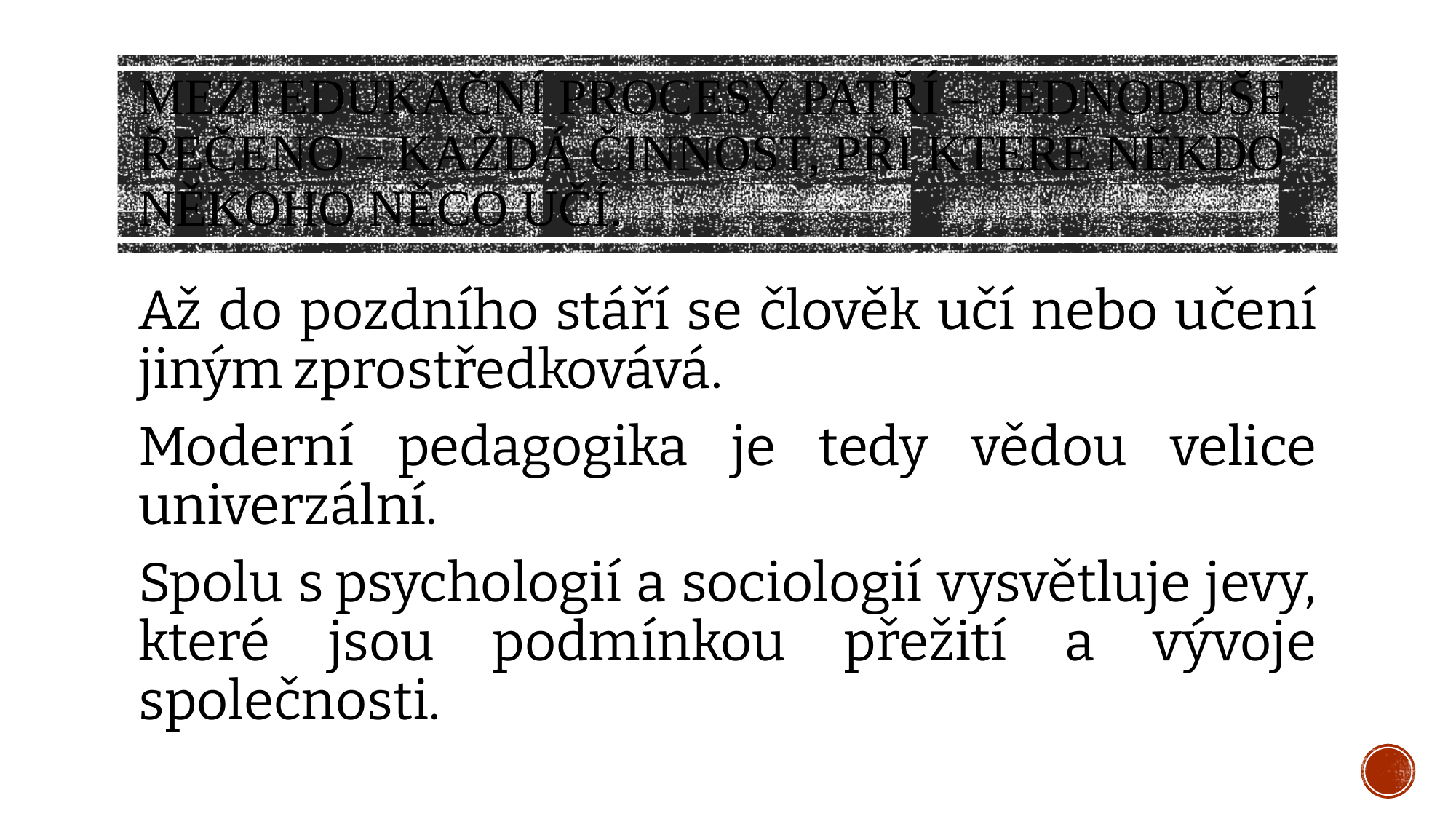

# Mezi edukační procesy patří – jednoduše řečeno – každá činnost, při které někdo někoho něco učí.

Až do pozdního stáří se člověk učí nebo učení jiným zprostředkovává.
Moderní pedagogika je tedy vědou velice univerzální.
Spolu s psychologií a sociologií vysvětluje jevy, které jsou podmínkou přežití a vývoje společnosti.